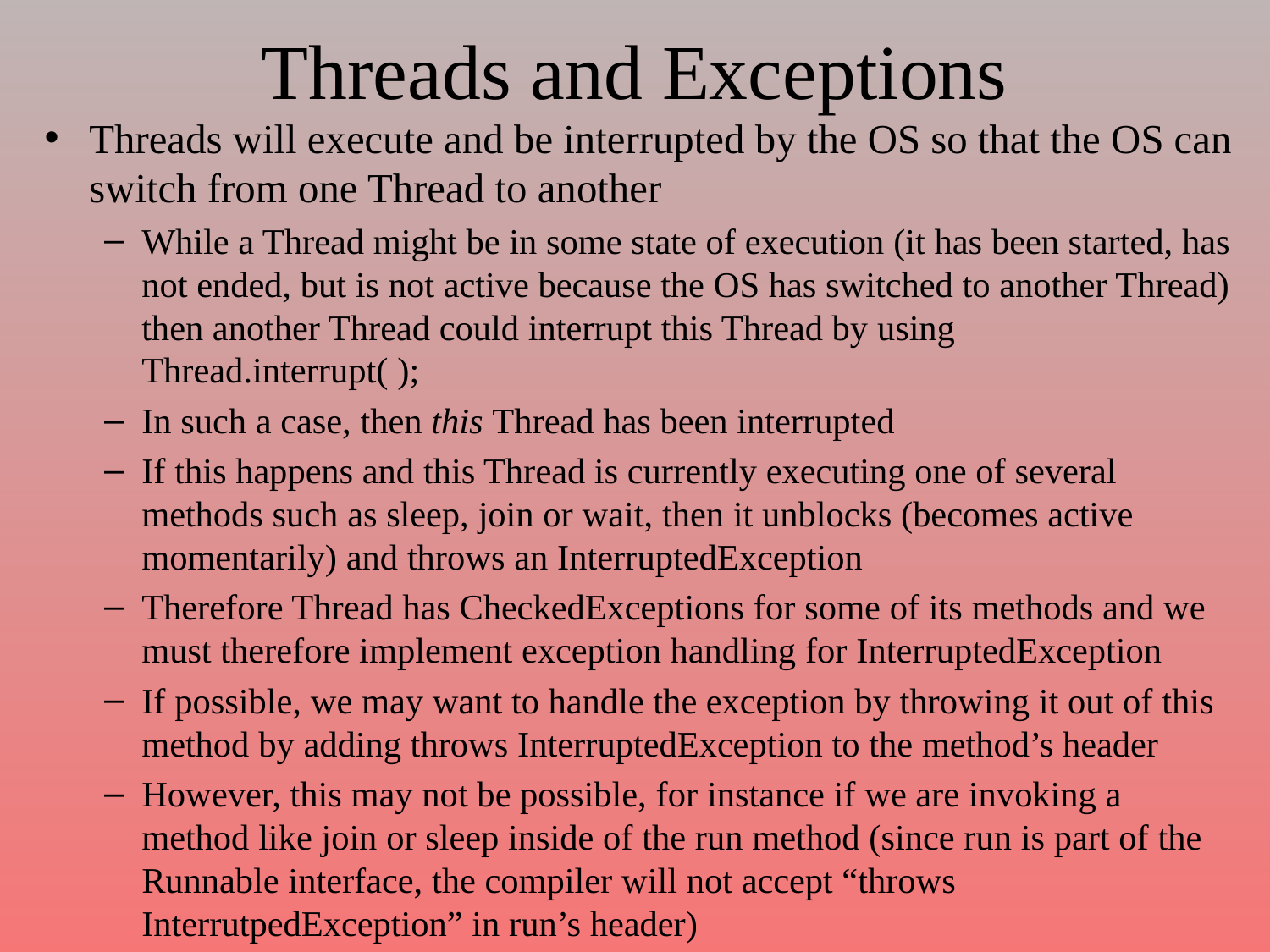

# Threads and Exceptions
Threads will execute and be interrupted by the OS so that the OS can switch from one Thread to another
While a Thread might be in some state of execution (it has been started, has not ended, but is not active because the OS has switched to another Thread) then another Thread could interrupt this Thread by using Thread.interrupt( );
In such a case, then this Thread has been interrupted
If this happens and this Thread is currently executing one of several methods such as sleep, join or wait, then it unblocks (becomes active momentarily) and throws an InterruptedException
Therefore Thread has CheckedExceptions for some of its methods and we must therefore implement exception handling for InterruptedException
If possible, we may want to handle the exception by throwing it out of this method by adding throws InterruptedException to the method’s header
However, this may not be possible, for instance if we are invoking a method like join or sleep inside of the run method (since run is part of the Runnable interface, the compiler will not accept “throws InterrutpedException” in run’s header)